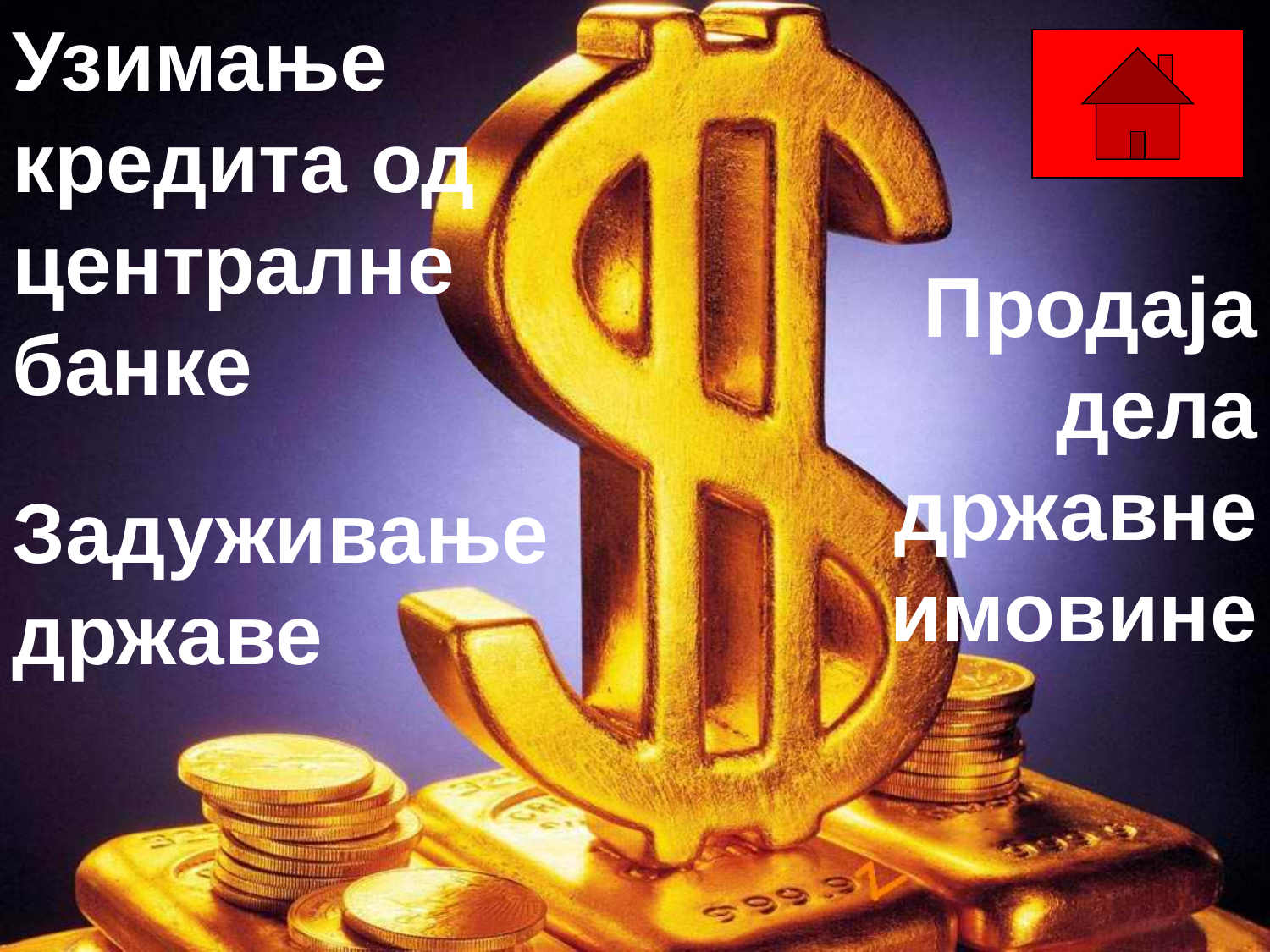

Узимање кредита од централне банке

Задуживање државе

Продаја дела државне имовине